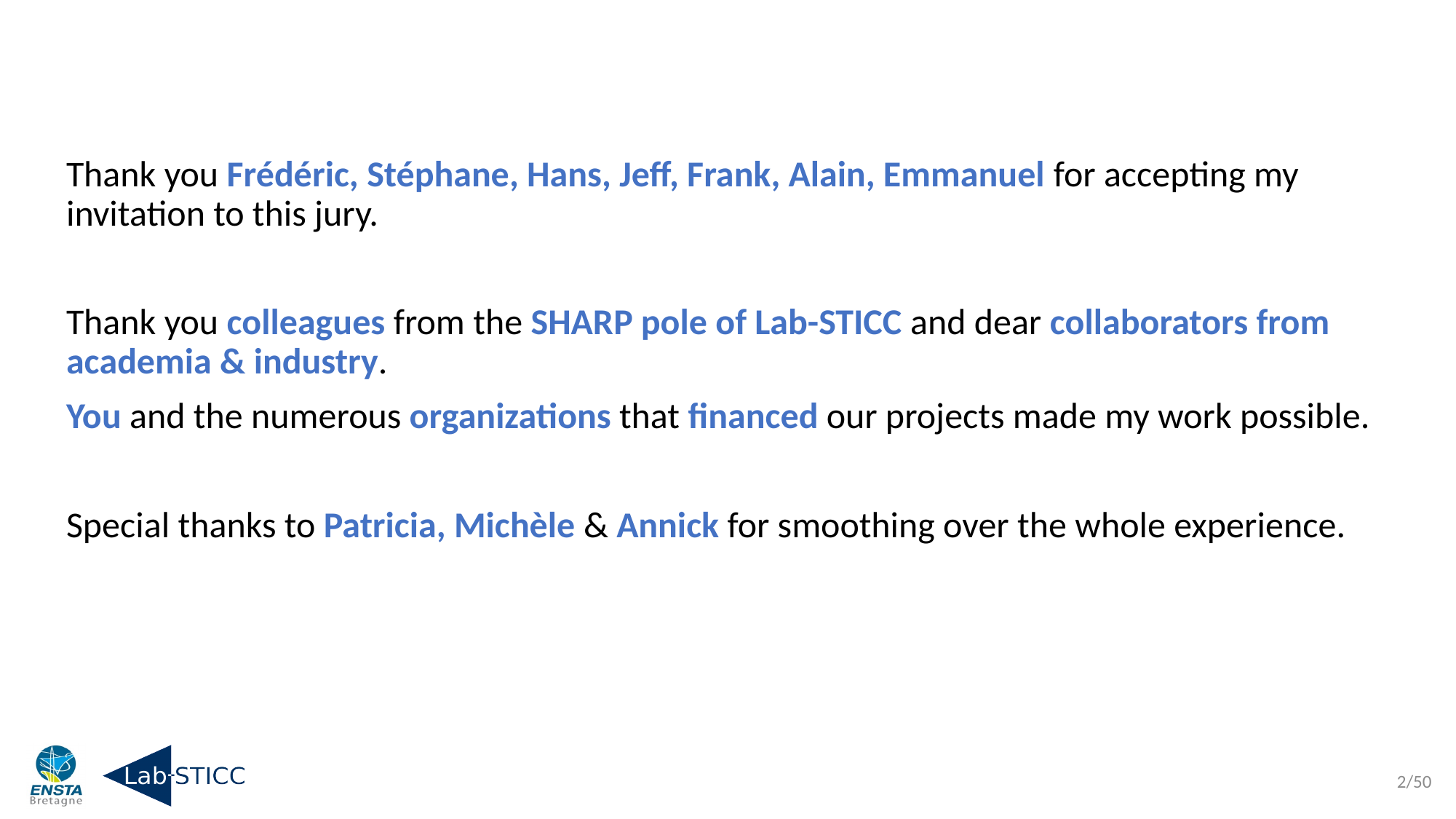

Thank you Frédéric, Stéphane, Hans, Jeff, Frank, Alain, Emmanuel for accepting my invitation to this jury.

Thank you colleagues from the SHARP pole of Lab-STICC and dear collaborators from academia & industry.
You and the numerous organizations that financed our projects made my work possible.

Special thanks to Patricia, Michèle & Annick for smoothing over the whole experience.
2/50